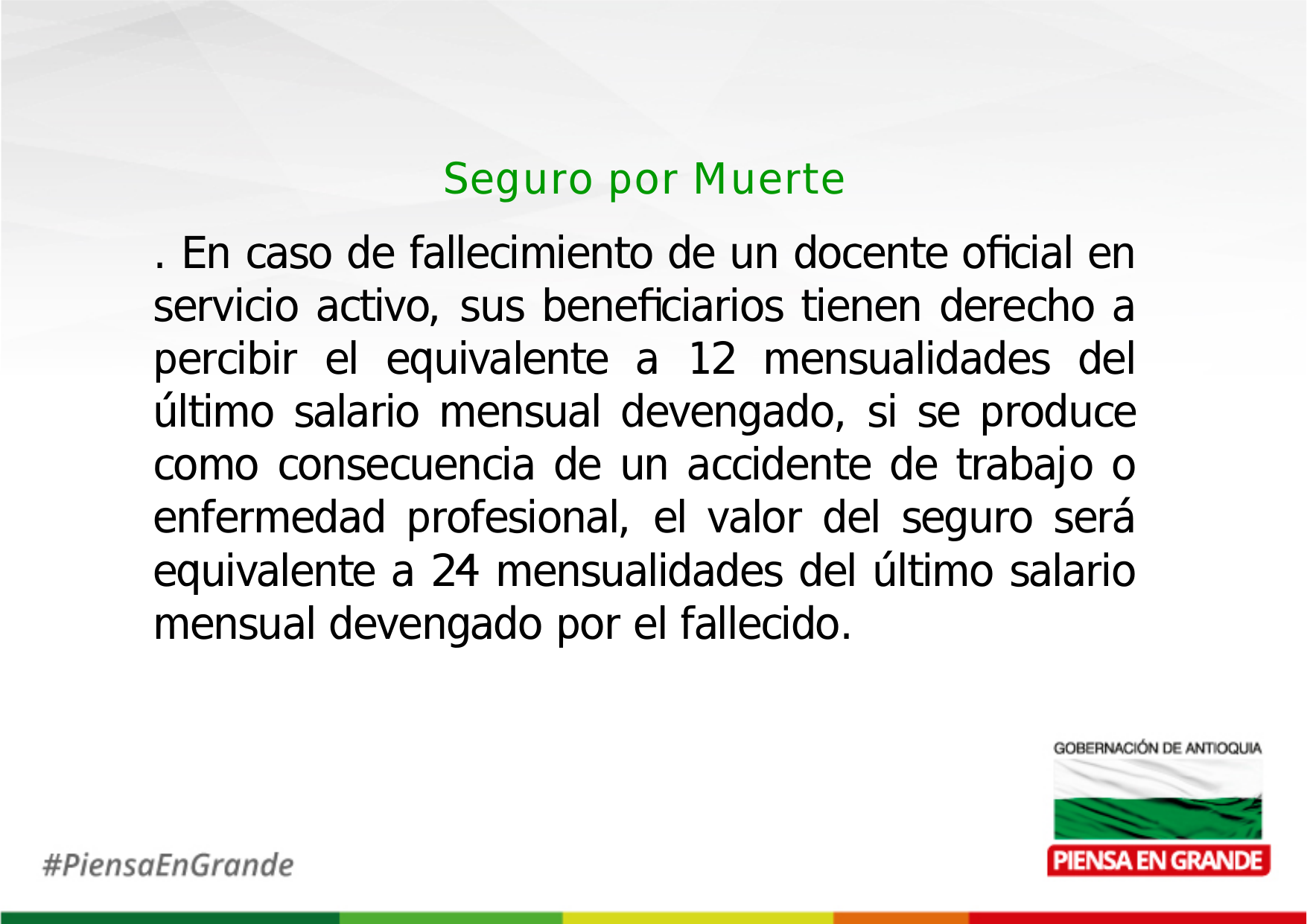

Seguro por Muerte
. En caso de fallecimiento de un docente oficial en servicio activo, sus beneficiarios tienen derecho a percibir el equivalente a 12 mensualidades del último salario mensual devengado, si se produce como consecuencia de un accidente de trabajo o enfermedad profesional, el valor del seguro será equivalente a 24 mensualidades del último salario mensual devengado por el fallecido.